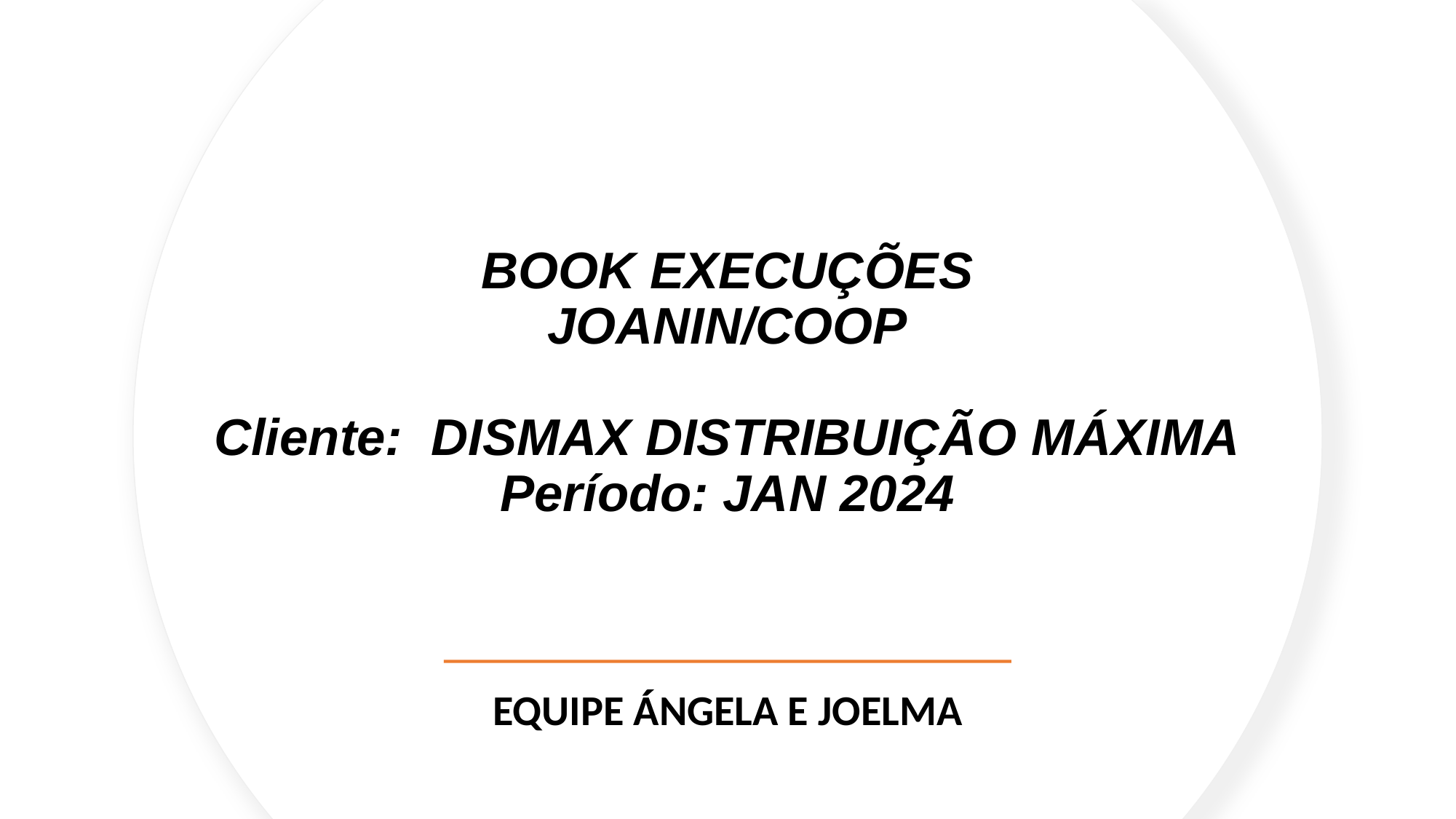

# BOOK EXECUÇÕES
JOANIN/COOP
Cliente:  DISMAX DISTRIBUIÇÃO MÁXIMA
Período: JAN 2024

EQUIPE ÁNGELA E JOELMA